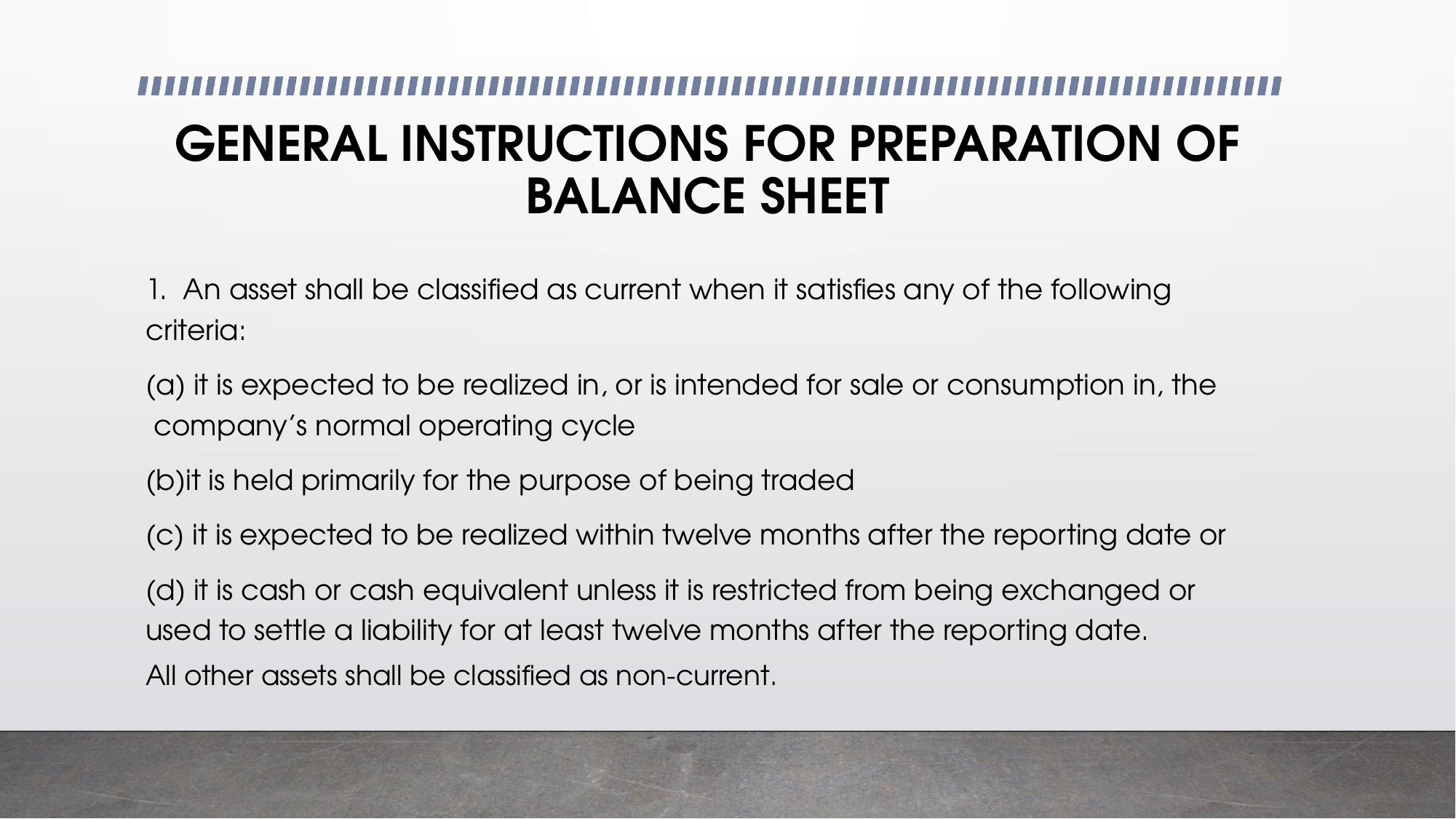

# GENERAL INSTRUCTIONS FOR PREPARATION OF BALANCE SHEET
1.  An asset shall be classified as current when it satisfies any of the following criteria:
(a) it is expected to be realized in, or is intended for sale or consumption in, the        company’s normal operating cycle
(b)it is held primarily for the purpose of being traded
(c) it is expected to be realized within twelve months after the reporting date or
(d) it is cash or cash equivalent unless it is restricted from being exchanged or     used to settle a liability for at least twelve months after the reporting date.
All other assets shall be classified as non-current.